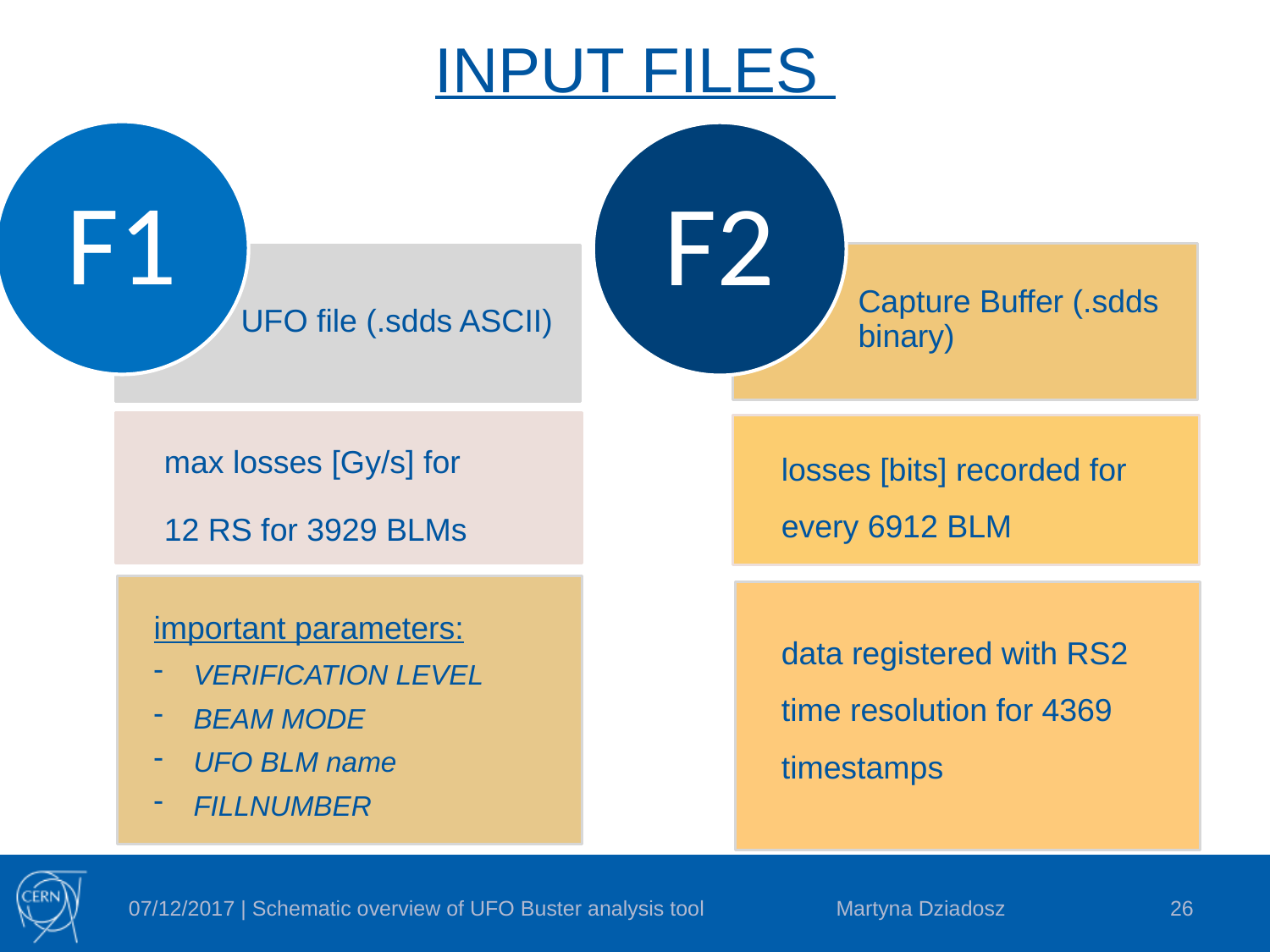

# INPUT FILES

F1

F2
F2
Capture Buffer (.sdds binary)

UFO file (.sdds ASCII)

max losses [Gy/s] for
12 RS for 3929 BLMs

losses [bits] recorded for every 6912 BLM

data registered with RS2 time resolution for 4369 timestamps
important parameters:
VERIFICATION LEVEL
BEAM MODE
UFO BLM name
FILLNUMBER
07/12/2017 | Schematic overview of UFO Buster analysis tool
Martyna Dziadosz
26